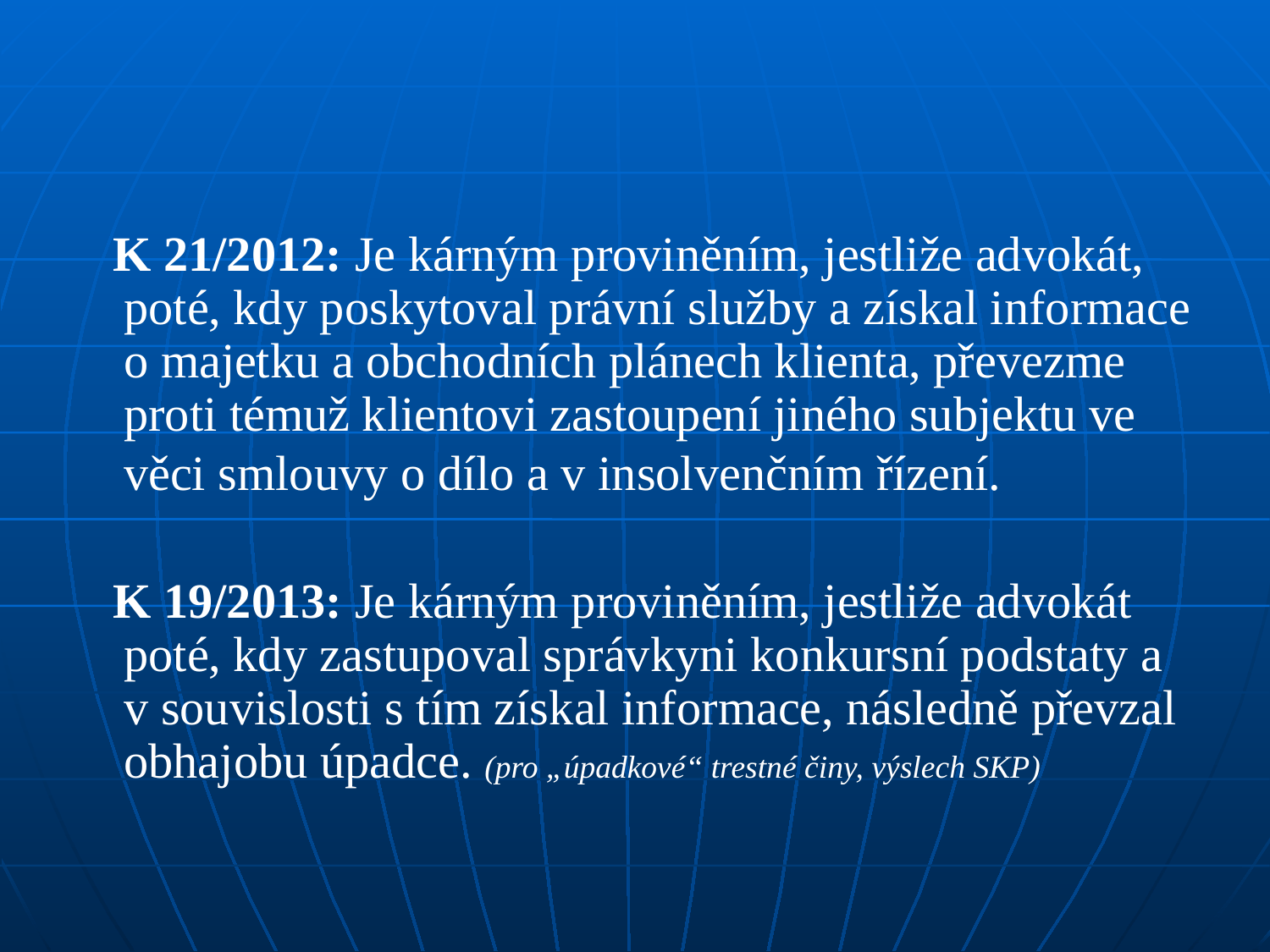

#
   K 21/2012: Je kárným proviněním, jestliže advokát, poté, kdy poskytoval právní služby a získal informace o majetku a obchodních plánech klienta, převezme proti témuž klientovi zastoupení jiného subjektu ve věci smlouvy o dílo a v insolvenčním řízení.

   K 19/2013: Je kárným proviněním, jestliže advokát poté, kdy zastupoval správkyni konkursní podstaty a v souvislosti s tím získal informace, následně převzal obhajobu úpadce. (pro „úpadkové“ trestné činy, výslech SKP)